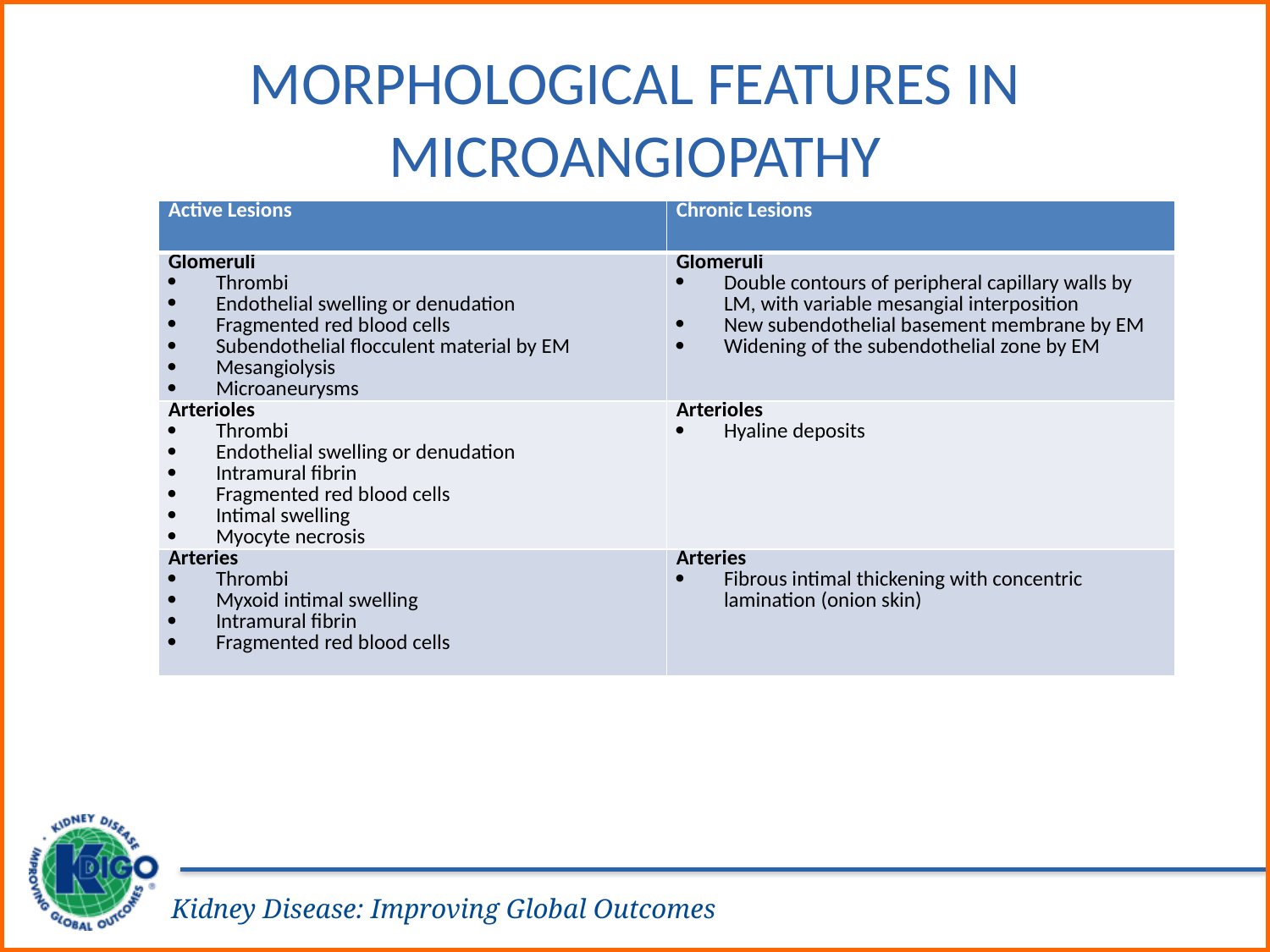

# Morphological Features in Microangiopathy
| Active Lesions | Chronic Lesions |
| --- | --- |
| Glomeruli Thrombi Endothelial swelling or denudation Fragmented red blood cells Subendothelial flocculent material by EM Mesangiolysis Microaneurysms | Glomeruli Double contours of peripheral capillary walls by LM, with variable mesangial interposition New subendothelial basement membrane by EM Widening of the subendothelial zone by EM |
| Arterioles Thrombi Endothelial swelling or denudation Intramural fibrin Fragmented red blood cells Intimal swelling Myocyte necrosis | Arterioles Hyaline deposits |
| Arteries Thrombi Myxoid intimal swelling Intramural fibrin Fragmented red blood cells | Arteries Fibrous intimal thickening with concentric lamination (onion skin) |